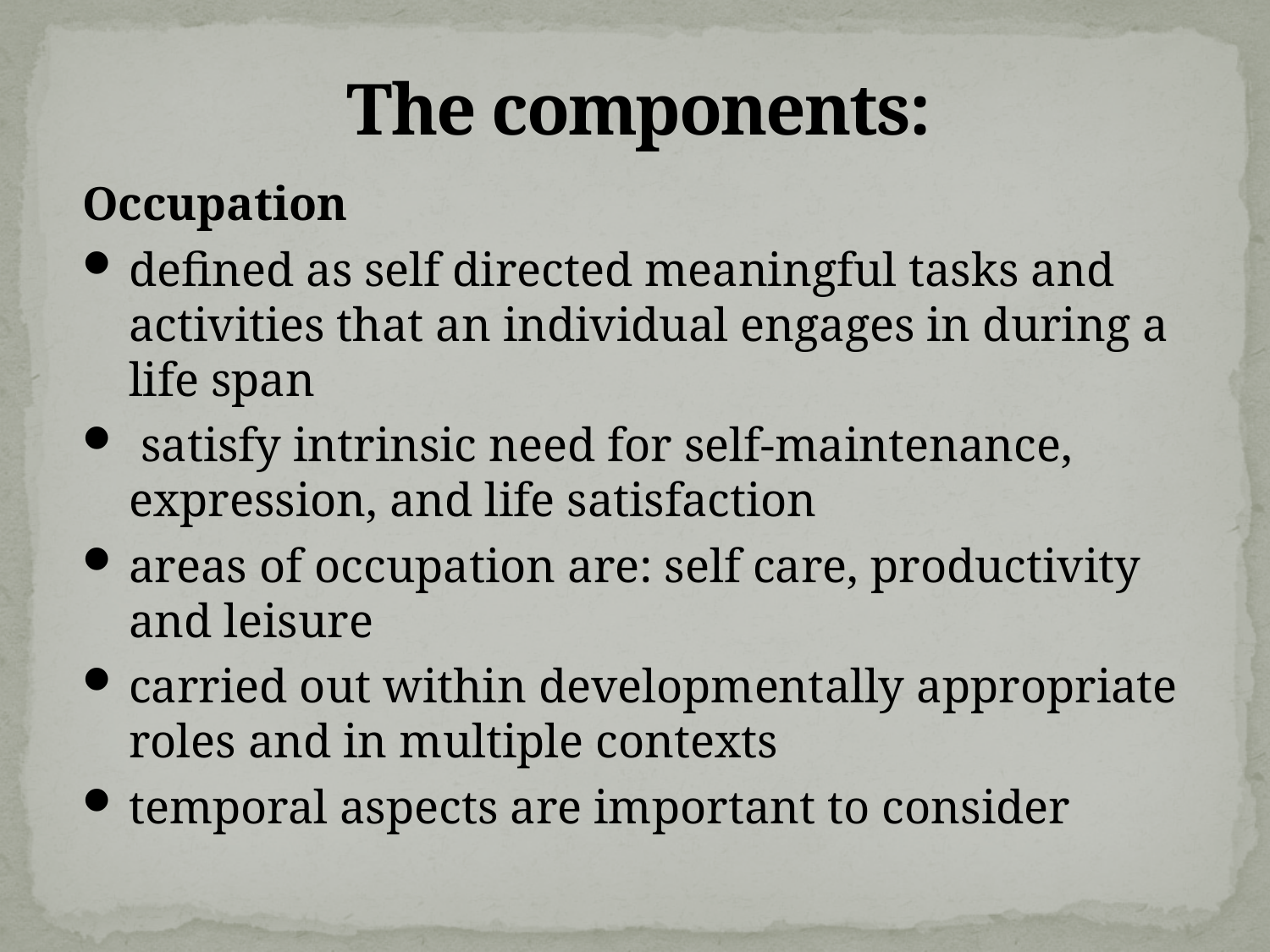

# The components:
Occupation
defined as self directed meaningful tasks and activities that an individual engages in during a life span
 satisfy intrinsic need for self-maintenance, expression, and life satisfaction
areas of occupation are: self care, productivity and leisure
carried out within developmentally appropriate roles and in multiple contexts
temporal aspects are important to consider